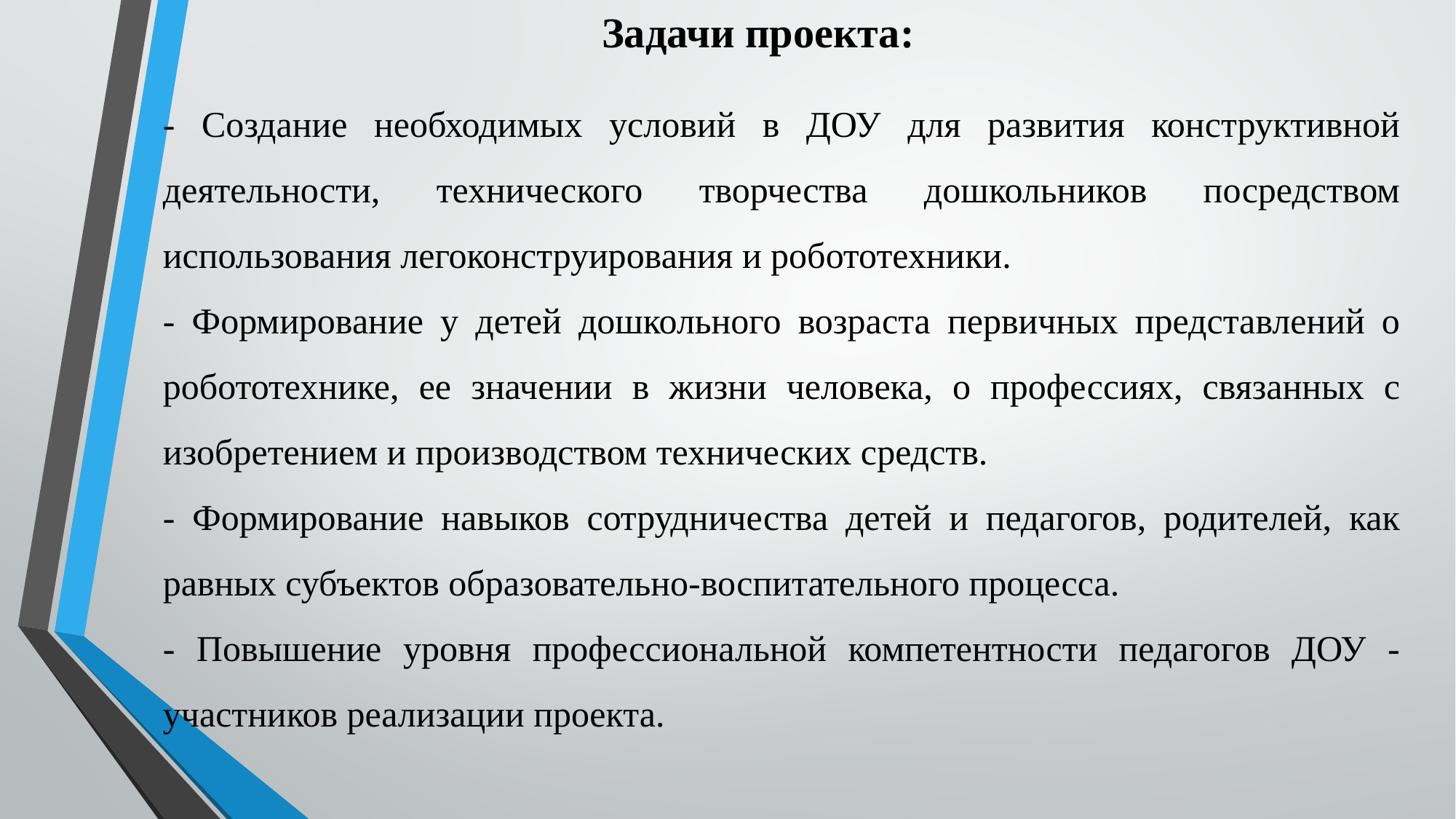

Задачи проекта:
- Создание необходимых условий в ДОУ для развития конструктивной деятельности, технического творчества дошкольников посредством использования легоконструирования и робототехники.
- Формирование у детей дошкольного возраста первичных представлений о робототехнике, ее значении в жизни человека, о профессиях, связанных с изобретением и производством технических средств.
- Формирование навыков сотрудничества детей и педагогов, родителей, как равных субъектов образовательно-воспитательного процесса.
- Повышение уровня профессиональной компетентности педагогов ДОУ - участников реализации проекта.